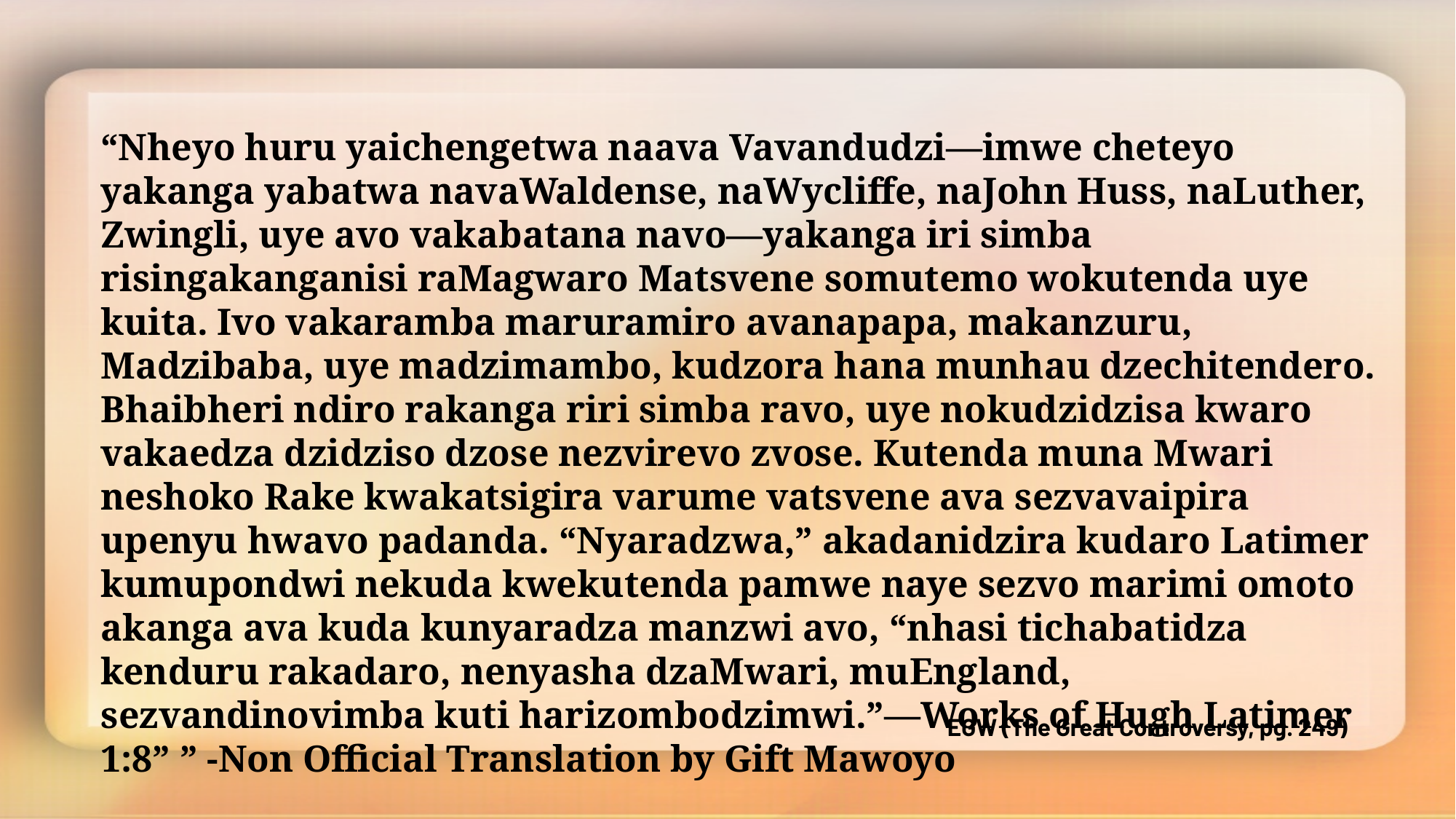

“Nheyo huru yaichengetwa naava Vavandudzi—imwe cheteyo yakanga yabatwa navaWaldense, naWycliffe, naJohn Huss, naLuther, Zwingli, uye avo vakabatana navo—yakanga iri simba risingakanganisi raMagwaro Matsvene somutemo wokutenda uye kuita. Ivo vakaramba maruramiro avanapapa, makanzuru, Madzibaba, uye madzimambo, kudzora hana munhau dzechitendero. Bhaibheri ndiro rakanga riri simba ravo, uye nokudzidzisa kwaro vakaedza dzidziso dzose nezvirevo zvose. Kutenda muna Mwari neshoko Rake kwakatsigira varume vatsvene ava sezvavaipira upenyu hwavo padanda. “Nyaradzwa,” akadanidzira kudaro Latimer kumupondwi nekuda kwekutenda pamwe naye sezvo marimi omoto akanga ava kuda kunyaradza manzwi avo, “nhasi tichabatidza kenduru rakadaro, nenyasha dzaMwari, muEngland, sezvandinovimba kuti harizombodzimwi.”—Works of Hugh Latimer 1:8” ” -Non Official Translation by Gift Mawoyo
EGW (The Great Controversy, pg. 249)